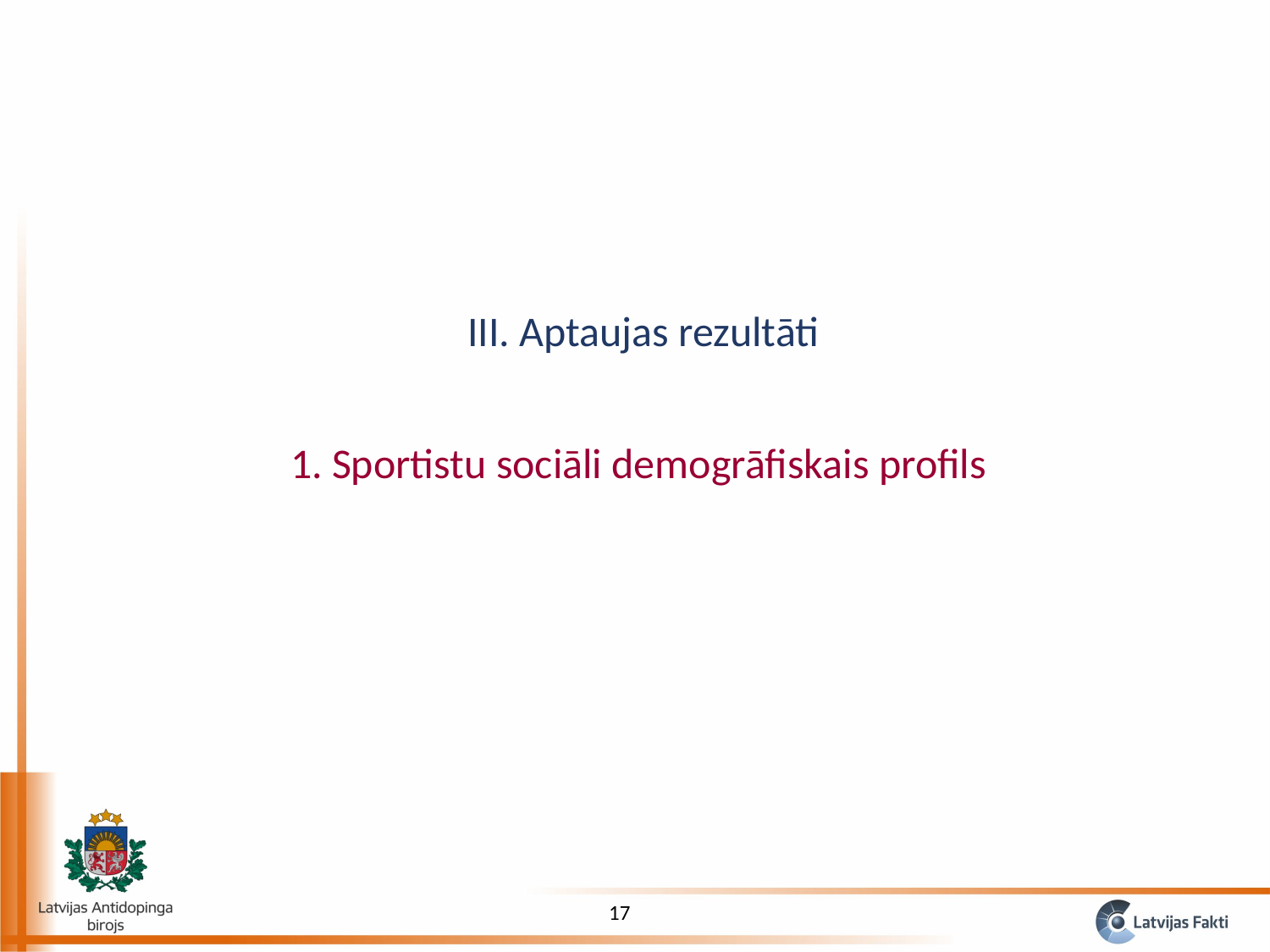

III. Aptaujas rezultāti

1. Sportistu sociāli demogrāfiskais profils
17